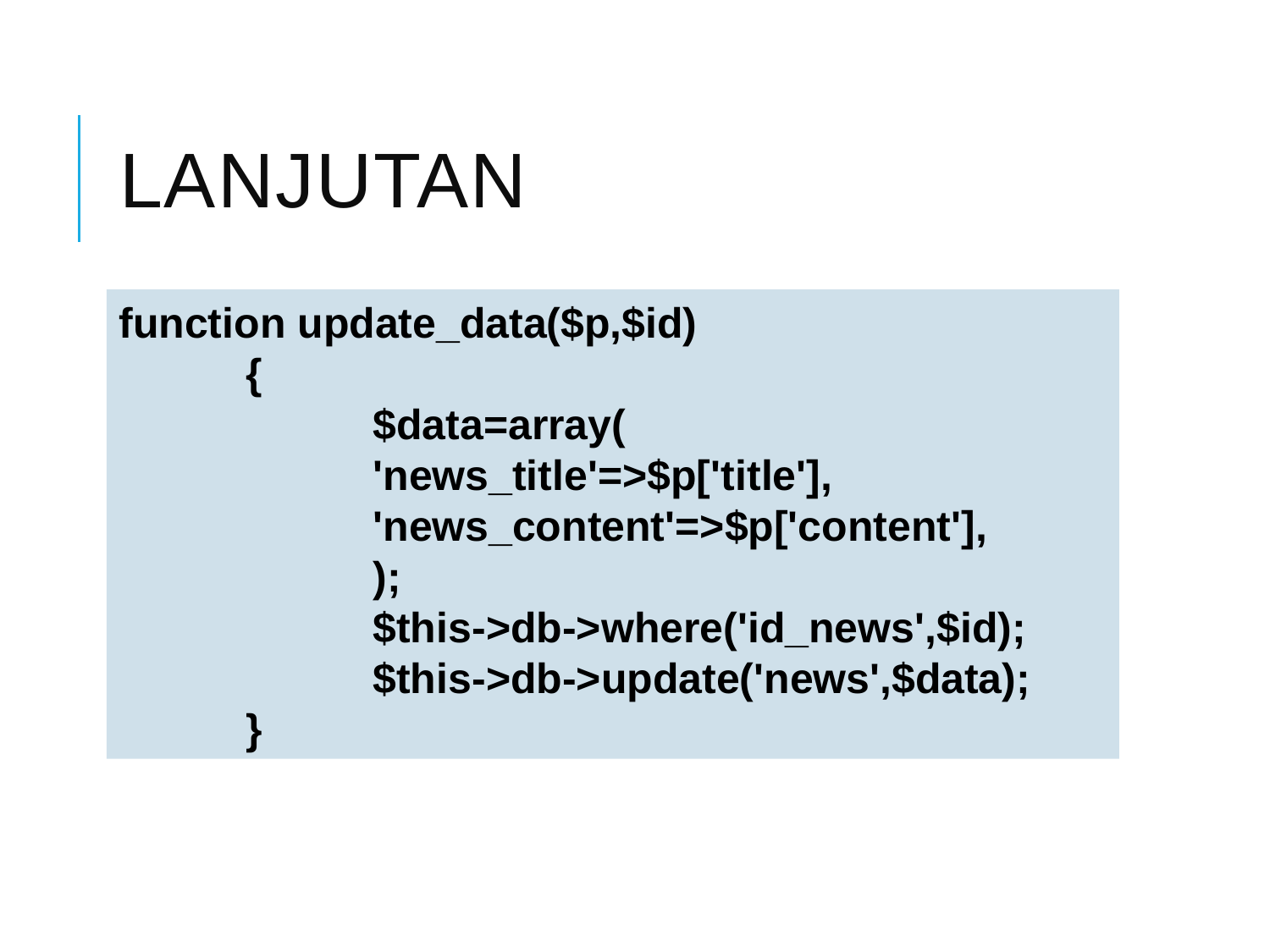

# lanjutan
function update_data($p,$id)
 	{
 		$data=array(
 		'news_title'=>$p['title'],
 		'news_content'=>$p['content'],
 		);
		$this->db->where('id_news',$id);
		$this->db->update('news',$data);
 	}